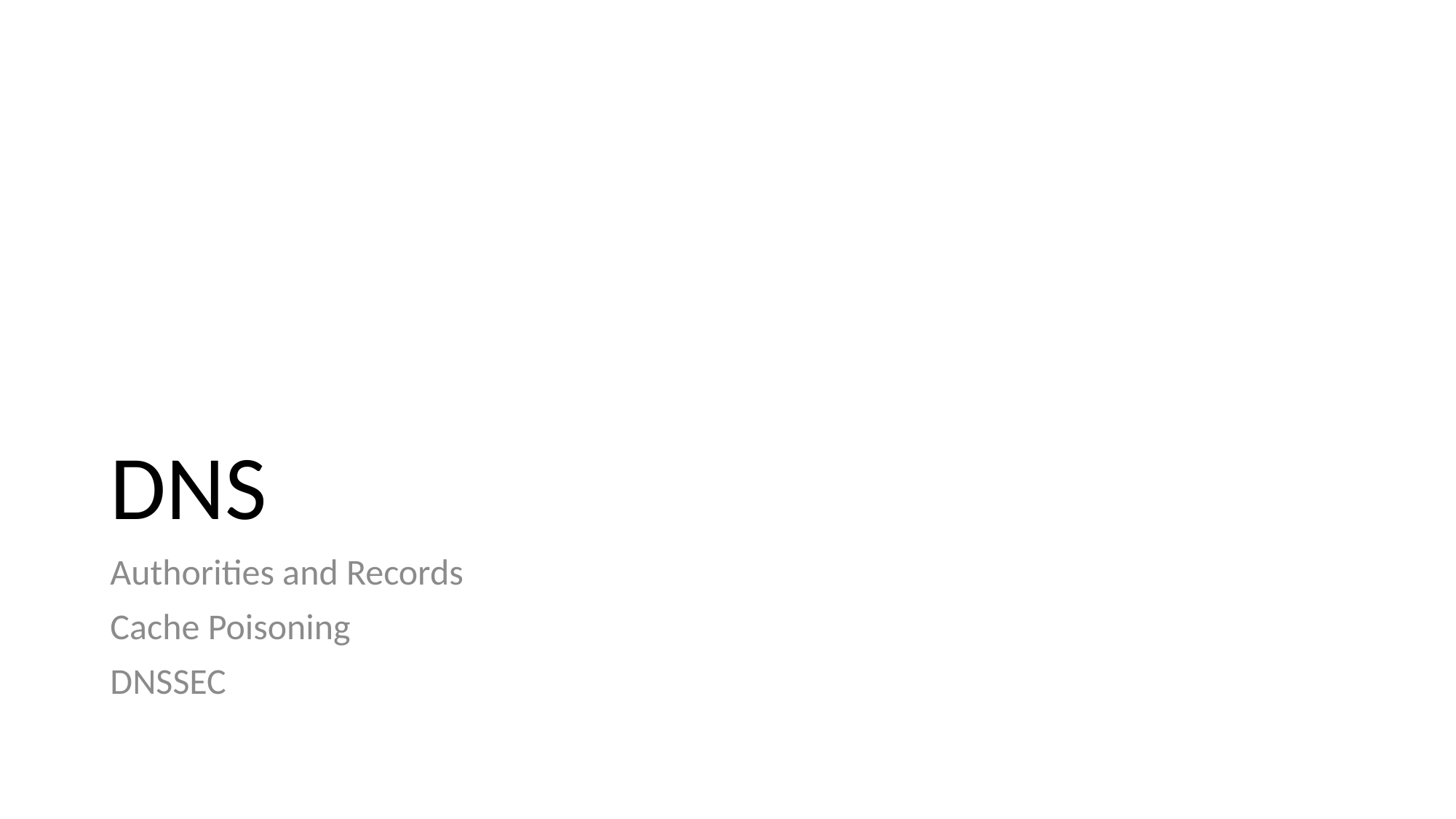

# DNS
Authorities and Records
Cache Poisoning
DNSSEC